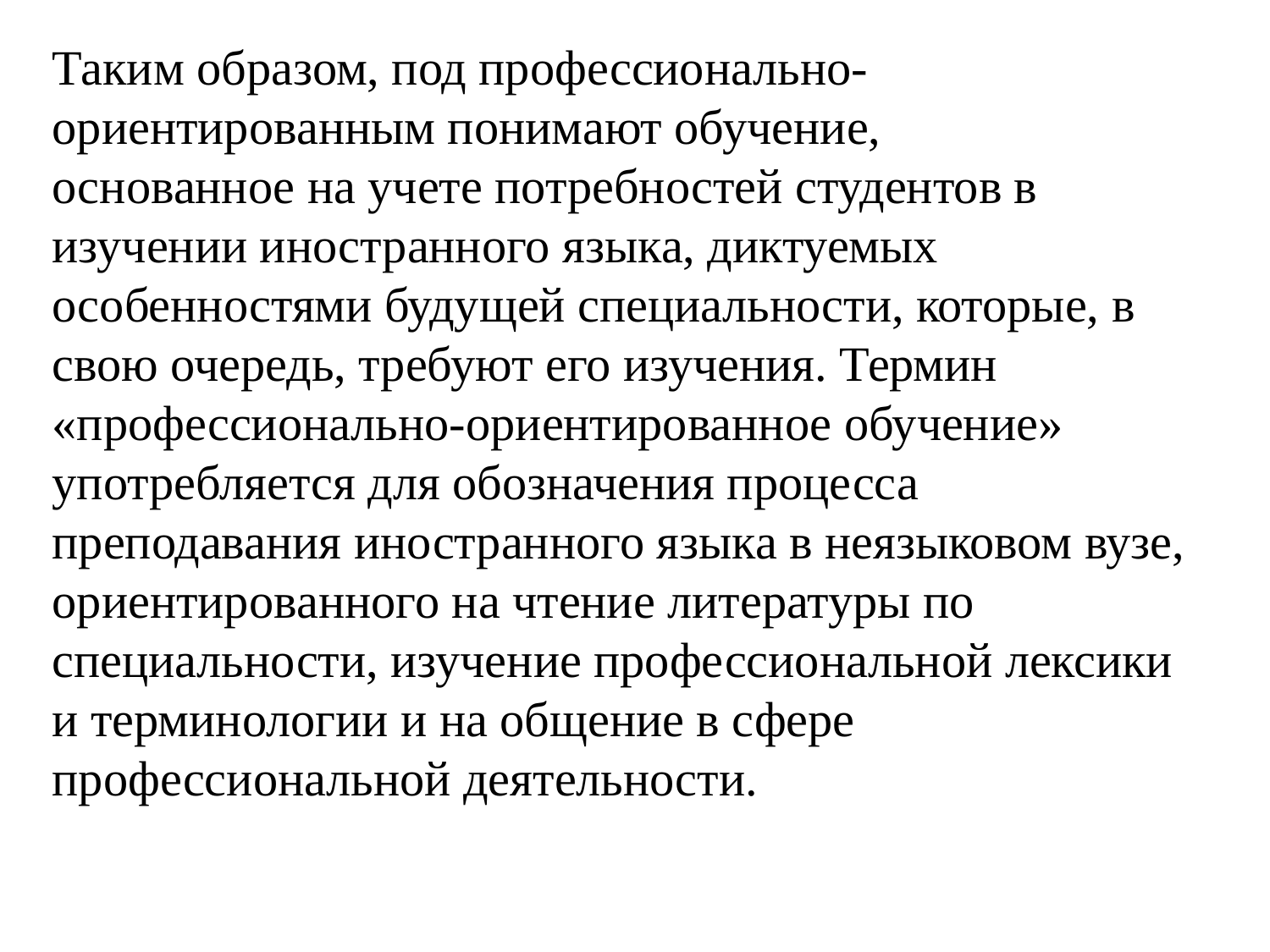

Таким образом, под профессионально-ориентированным понимают обучение,
основанное на учете потребностей студентов в изучении иностранного языка, диктуемых особенностями будущей специальности, которые, в свою очередь, требуют его изучения. Термин
«профессионально-ориентированное обучение» употребляется для обозначения процесса преподавания иностранного языка в неязыковом вузе, ориентированного на чтение литературы по специальности, изучение профессиональной лексики и терминологии и на общение в сфере
профессиональной деятельности.